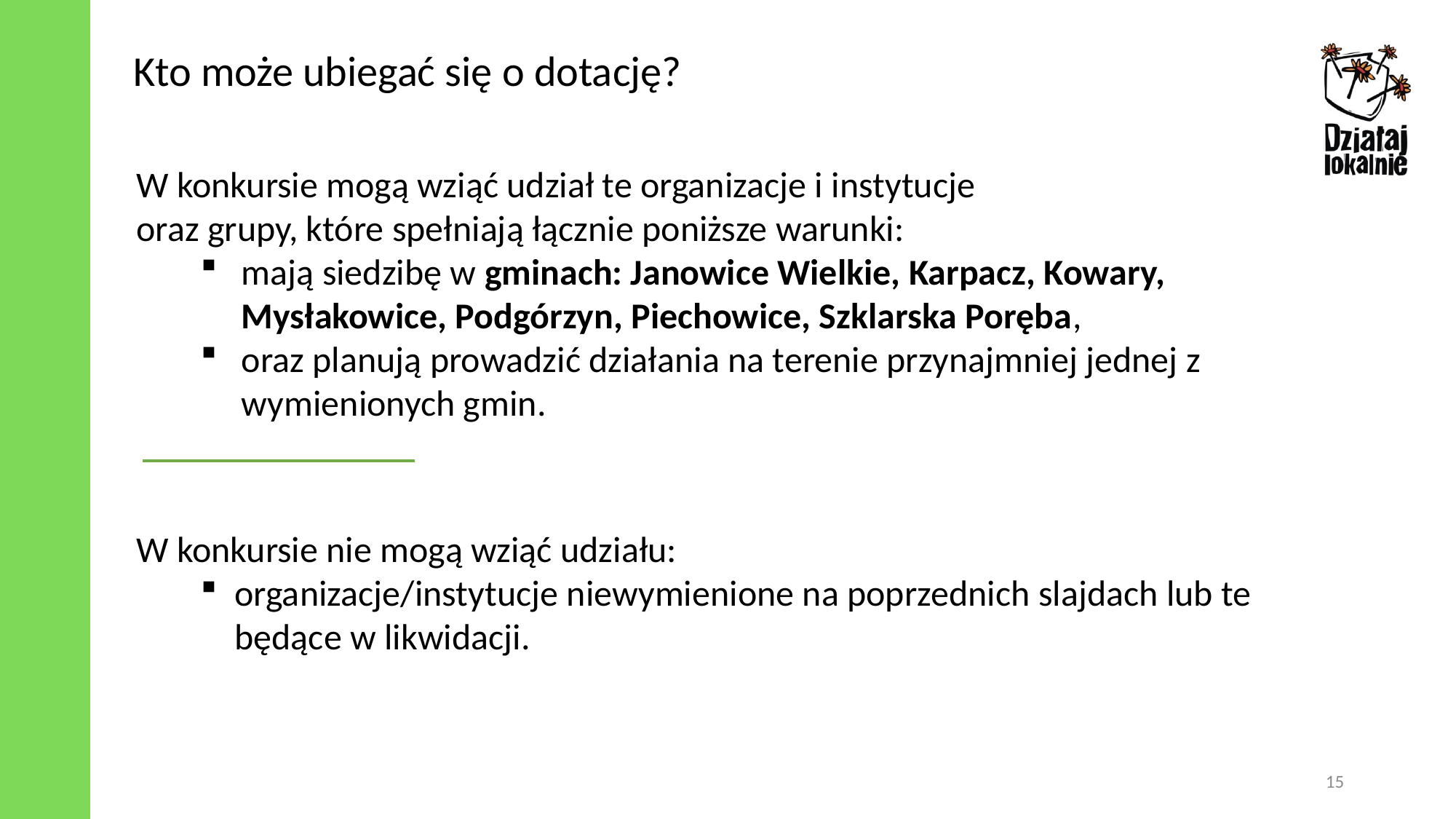

Kto może ubiegać się o dotację?

W konkursie mogą wziąć udział te organizacje i instytucje
oraz grupy, które spełniają łącznie poniższe warunki:
mają siedzibę w gminach: Janowice Wielkie, Karpacz, Kowary, Mysłakowice, Podgórzyn, Piechowice, Szklarska Poręba,
oraz planują prowadzić działania na terenie przynajmniej jednej z wymienionych gmin.
W konkursie nie mogą wziąć udziału:
organizacje/instytucje niewymienione na poprzednich slajdach lub te będące w likwidacji.

15